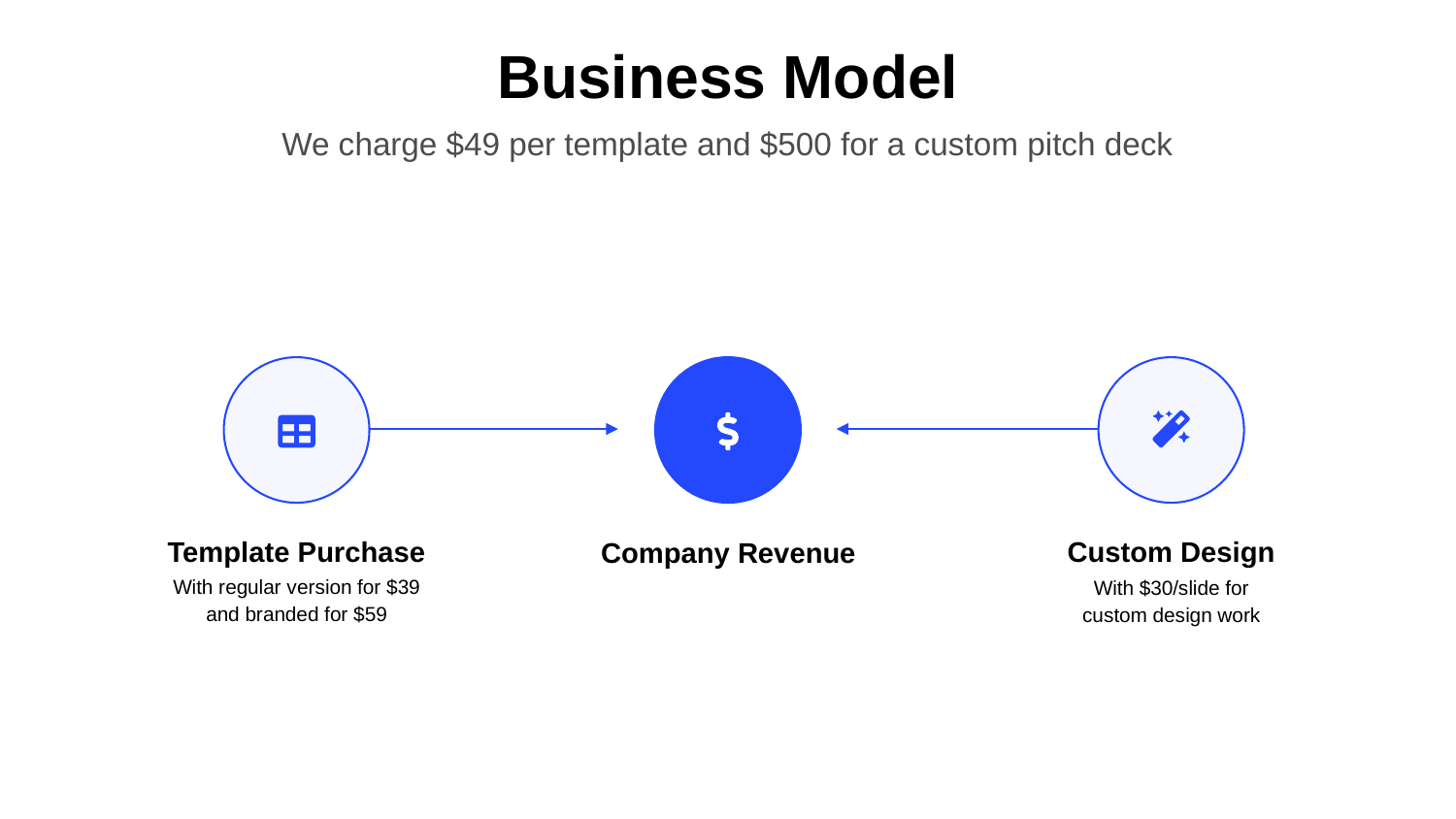

# Business Model
We charge $49 per template and $500 for a custom pitch deck

Template Purchase
Custom Design
Company Revenue
With regular version for $39 and branded for $59
With $30/slide for custom design work